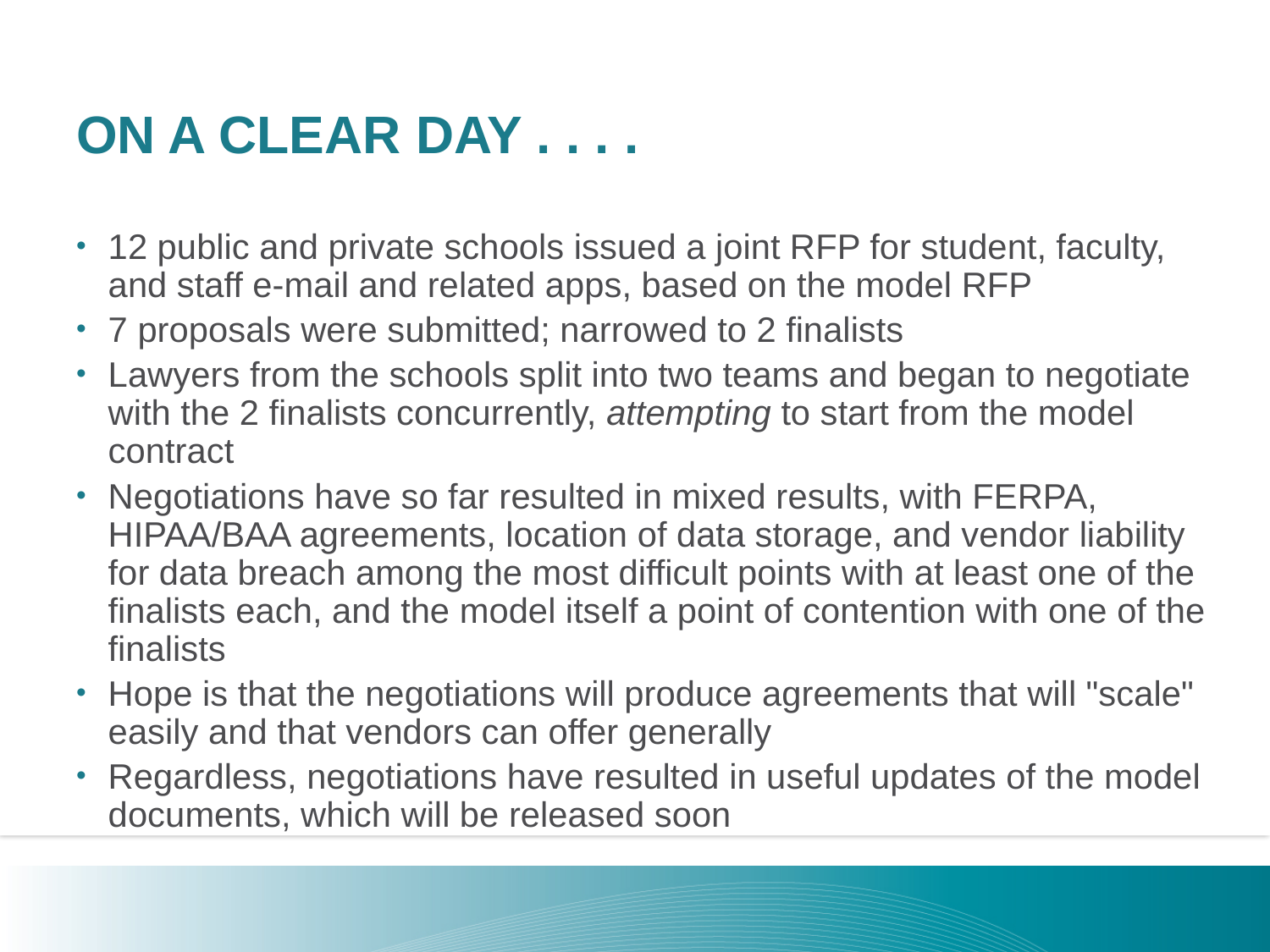

ON A CLEAR DAY . . . .
12 public and private schools issued a joint RFP for student, faculty, and staff e-mail and related apps, based on the model RFP
7 proposals were submitted; narrowed to 2 finalists
Lawyers from the schools split into two teams and began to negotiate with the 2 finalists concurrently, attempting to start from the model contract
Negotiations have so far resulted in mixed results, with FERPA, HIPAA/BAA agreements, location of data storage, and vendor liability for data breach among the most difficult points with at least one of the finalists each, and the model itself a point of contention with one of the finalists
Hope is that the negotiations will produce agreements that will "scale" easily and that vendors can offer generally
Regardless, negotiations have resulted in useful updates of the model documents, which will be released soon